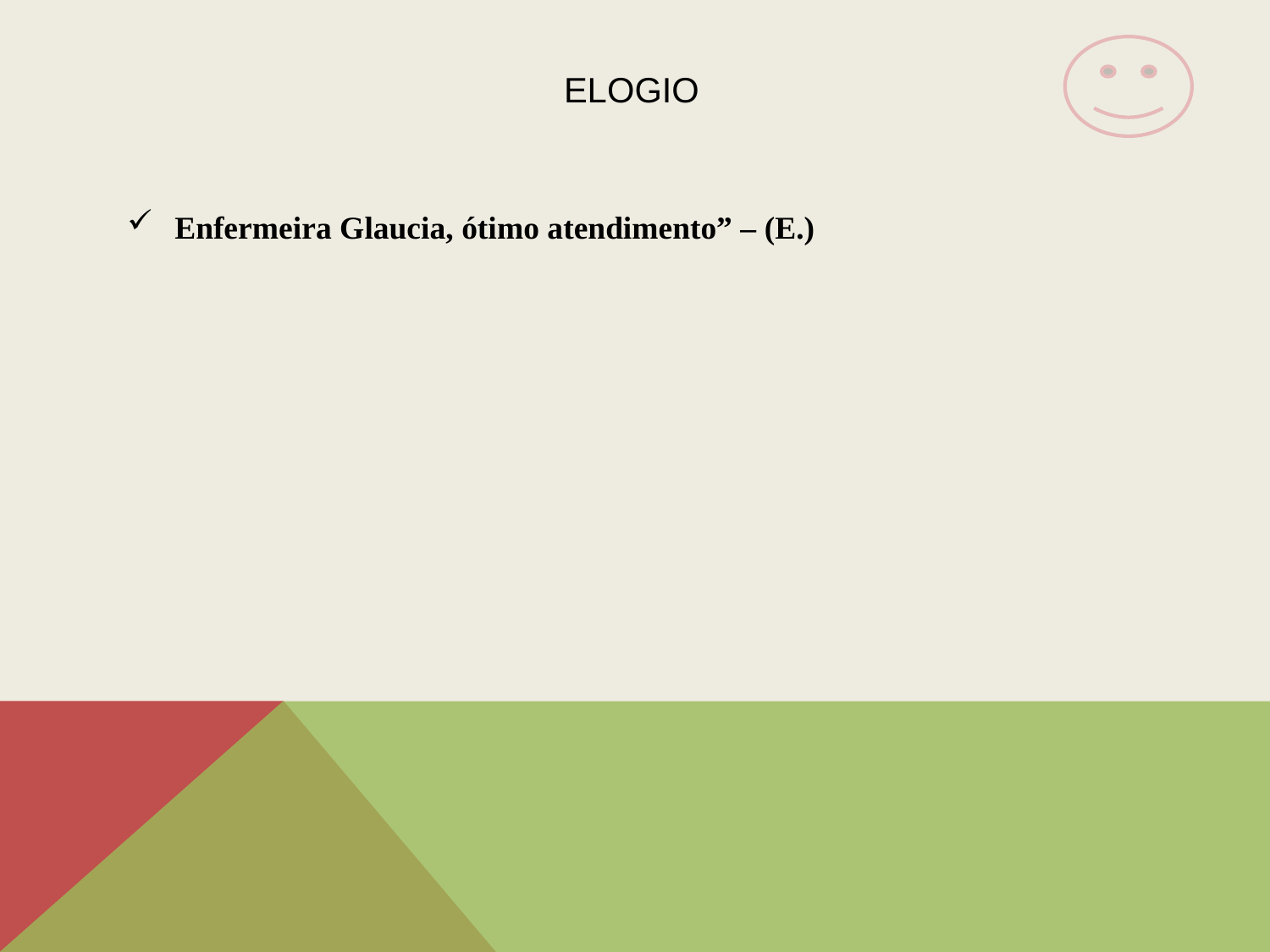

# Elogio

Enfermeira Glaucia, ótimo atendimento” – (E.)